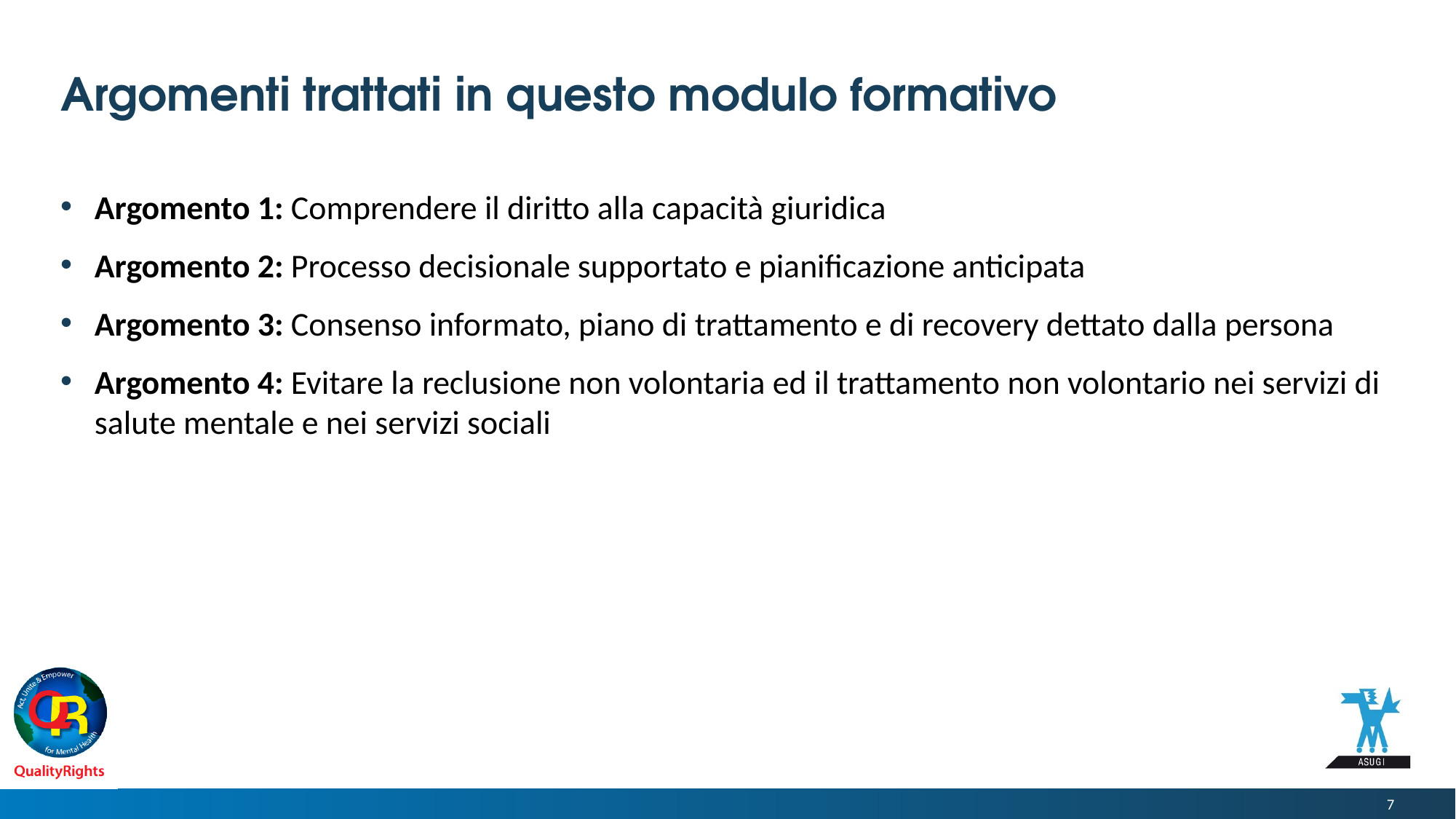

# Argomenti trattati in questo modulo formativo
Argomento 1: Comprendere il diritto alla capacità giuridica
Argomento 2: Processo decisionale supportato e pianificazione anticipata
Argomento 3: Consenso informato, piano di trattamento e di recovery dettato dalla persona
Argomento 4: Evitare la reclusione non volontaria ed il trattamento non volontario nei servizi di salute mentale e nei servizi sociali

7